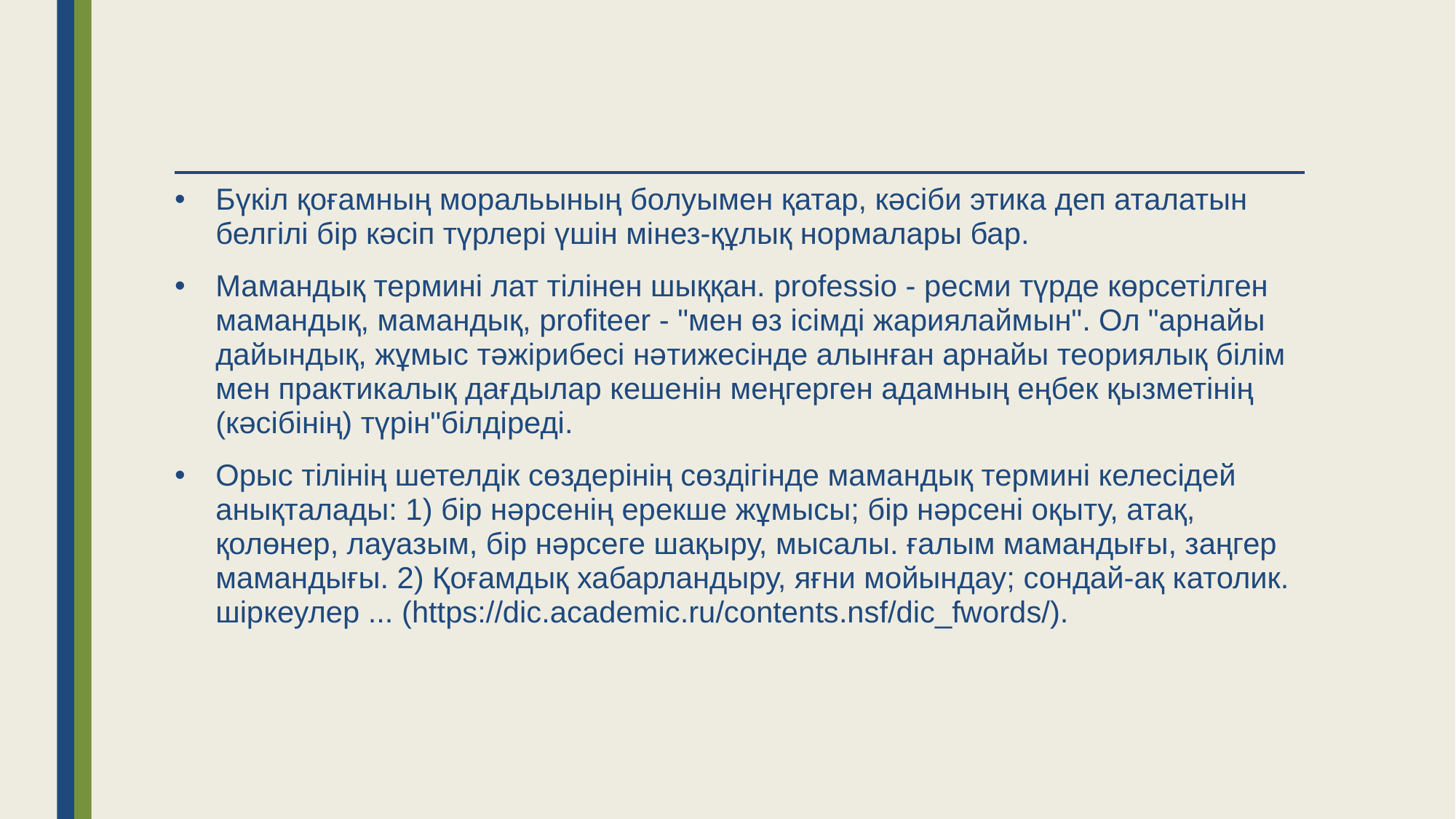

Бүкіл қоғамның моральының болуымен қатар, кәсіби этика деп аталатын белгілі бір кәсіп түрлері үшін мінез-құлық нормалары бар.
Мамандық термині лат тілінен шыққан. professio - ресми түрде көрсетілген мамандық, мамандық, profiteer - "мен өз ісімді жариялаймын". Ол "арнайы дайындық, жұмыс тәжірибесі нәтижесінде алынған арнайы теориялық білім мен практикалық дағдылар кешенін меңгерген адамның еңбек қызметінің (кәсібінің) түрін"білдіреді.
Орыс тілінің шетелдік сөздерінің сөздігінде мамандық термині келесідей анықталады: 1) бір нәрсенің ерекше жұмысы; бір нәрсені оқыту, атақ, қолөнер, лауазым, бір нәрсеге шақыру, мысалы. ғалым мамандығы, заңгер мамандығы. 2) Қоғамдық хабарландыру, яғни мойындау; сондай-ақ католик. шіркеулер ... (https://dic.academic.ru/contents.nsf/dic_fwords/).